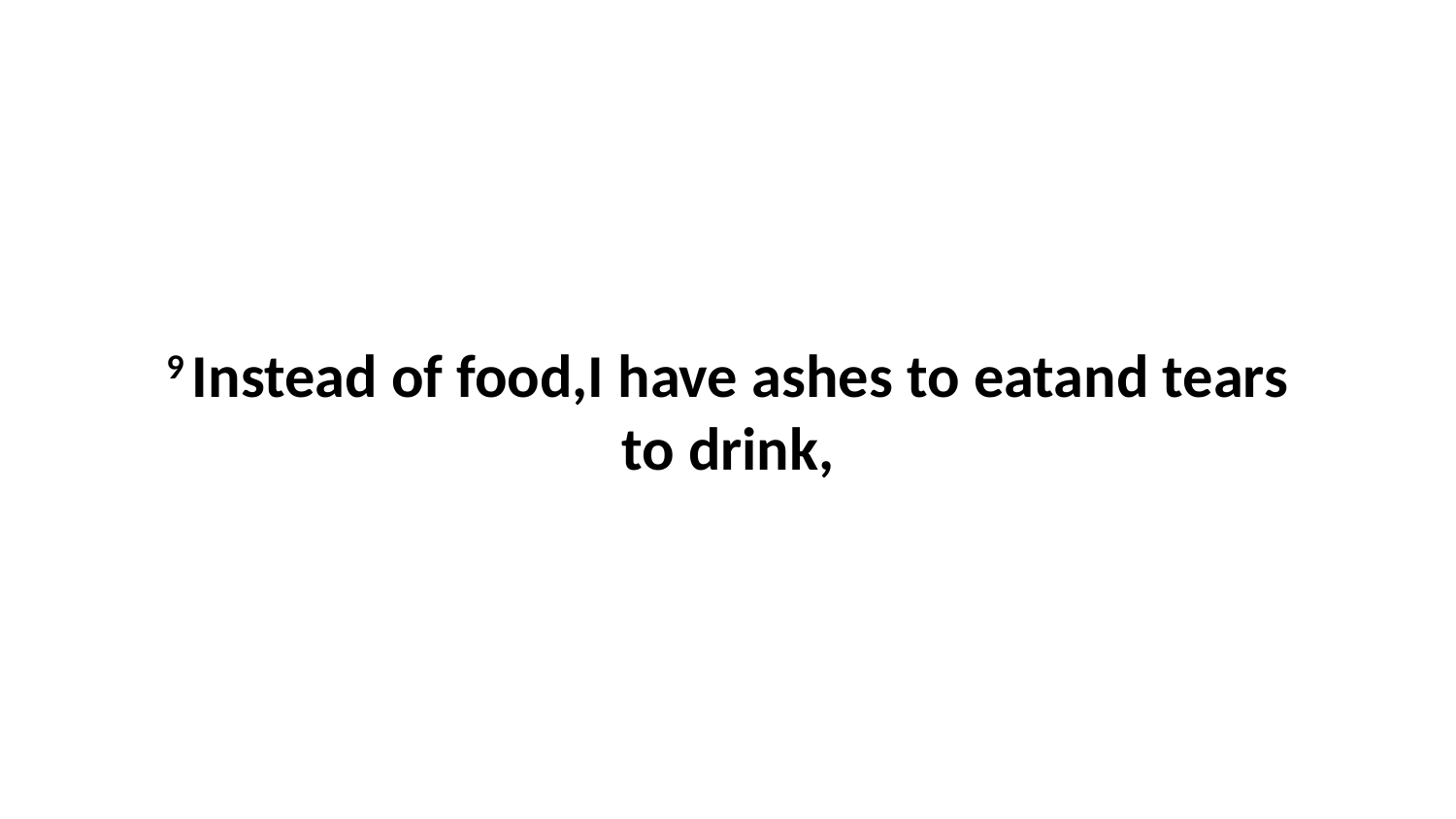

9 Instead of food,I have ashes to eatand tears to drink,